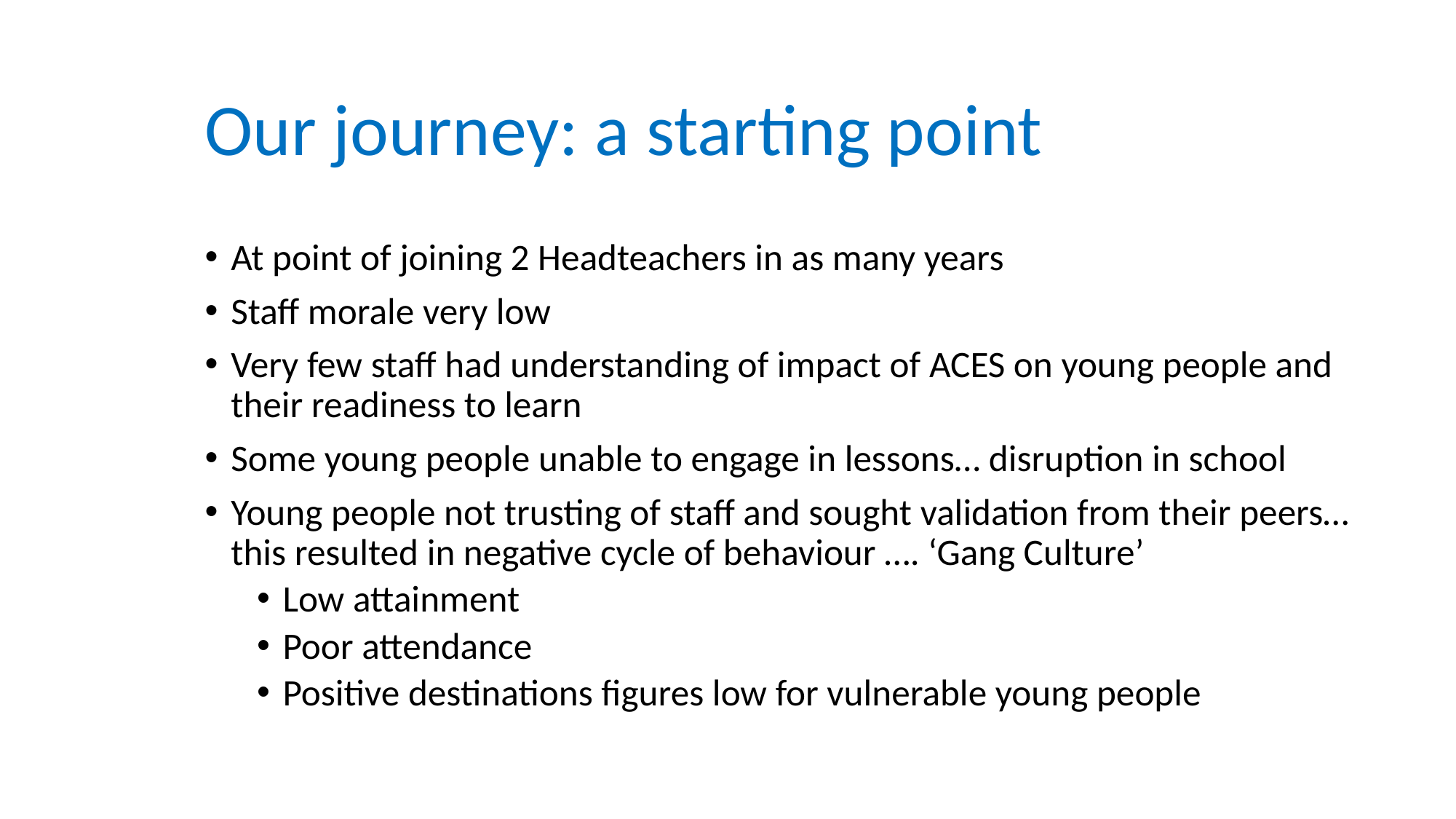

# Our journey: a starting point

At point of joining 2 Headteachers in as many years
Staff morale very low
Very few staff had understanding of impact of ACES on young people and their readiness to learn
Some young people unable to engage in lessons… disruption in school
Young people not trusting of staff and sought validation from their peers… this resulted in negative cycle of behaviour …. ‘Gang Culture’
Low attainment
Poor attendance
Positive destinations figures low for vulnerable young people